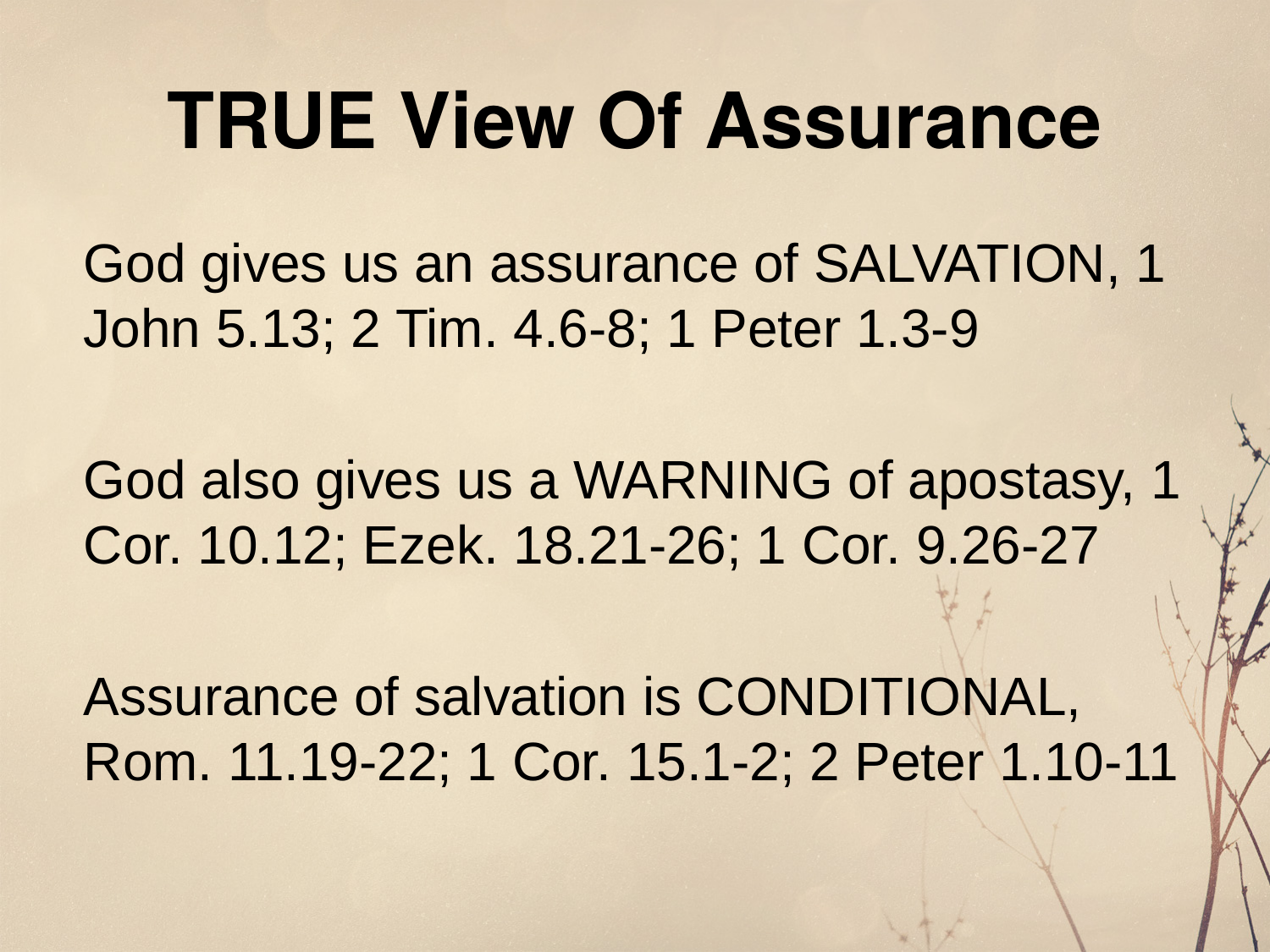

# TRUE View Of Assurance
God gives us an assurance of SALVATION, 1 John 5.13; 2 Tim. 4.6-8; 1 Peter 1.3-9

God also gives us a WARNING of apostasy, 1 Cor. 10.12; Ezek. 18.21-26; 1 Cor. 9.26-27

Assurance of salvation is CONDITIONAL, Rom. 11.19-22; 1 Cor. 15.1-2; 2 Peter 1.10-11